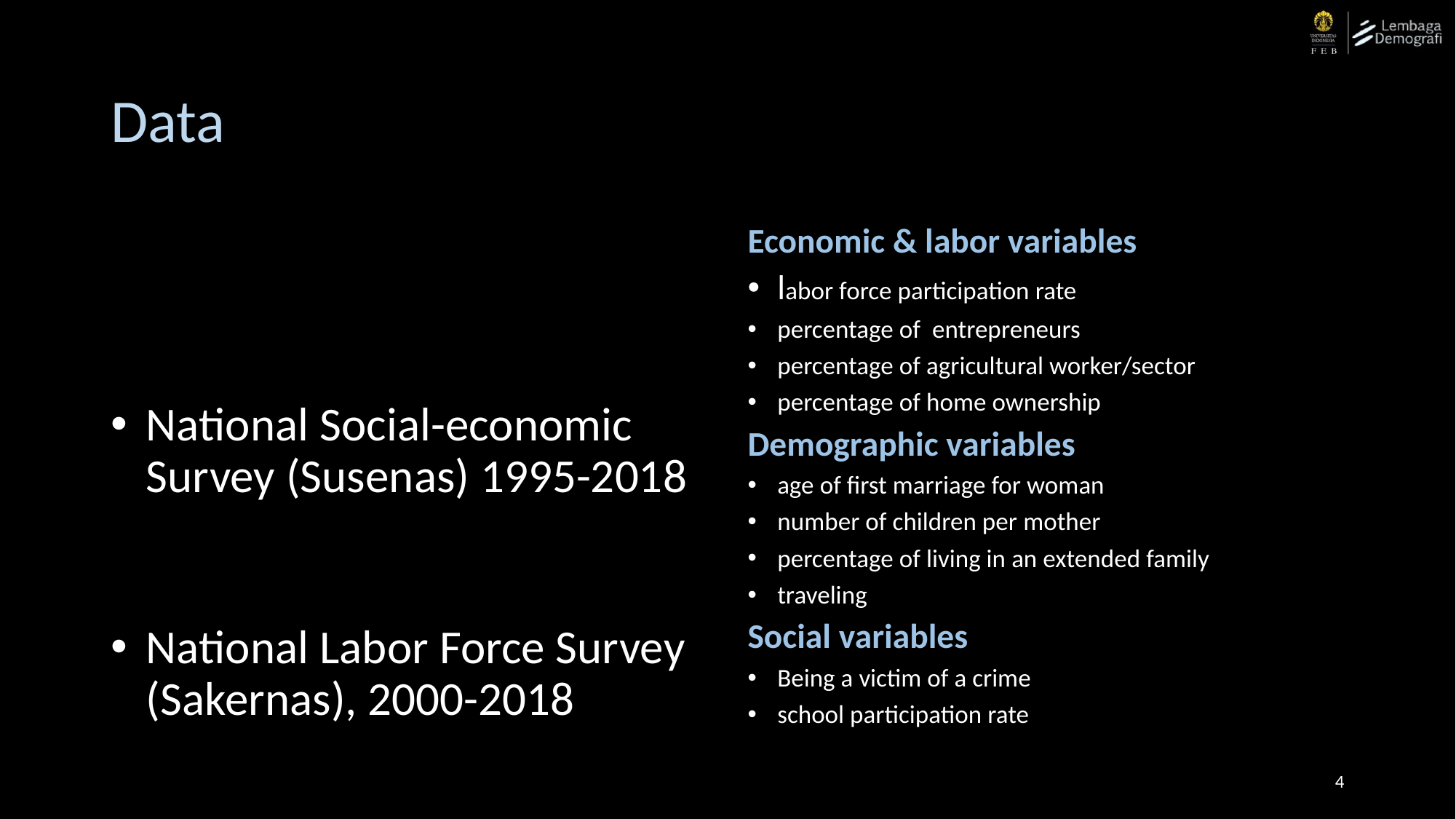

# Data

National Social-economic Survey (Susenas) 1995-2018

National Labor Force Survey (Sakernas), 2000-2018

Economic & labor variables
labor force participation rate
percentage of  entrepreneurs
percentage of agricultural worker/sector
percentage of home ownership
Demographic variables
age of first marriage for woman
number of children per mother
percentage of living in an extended family
traveling
Social variables
Being a victim of a crime
school participation rate
4